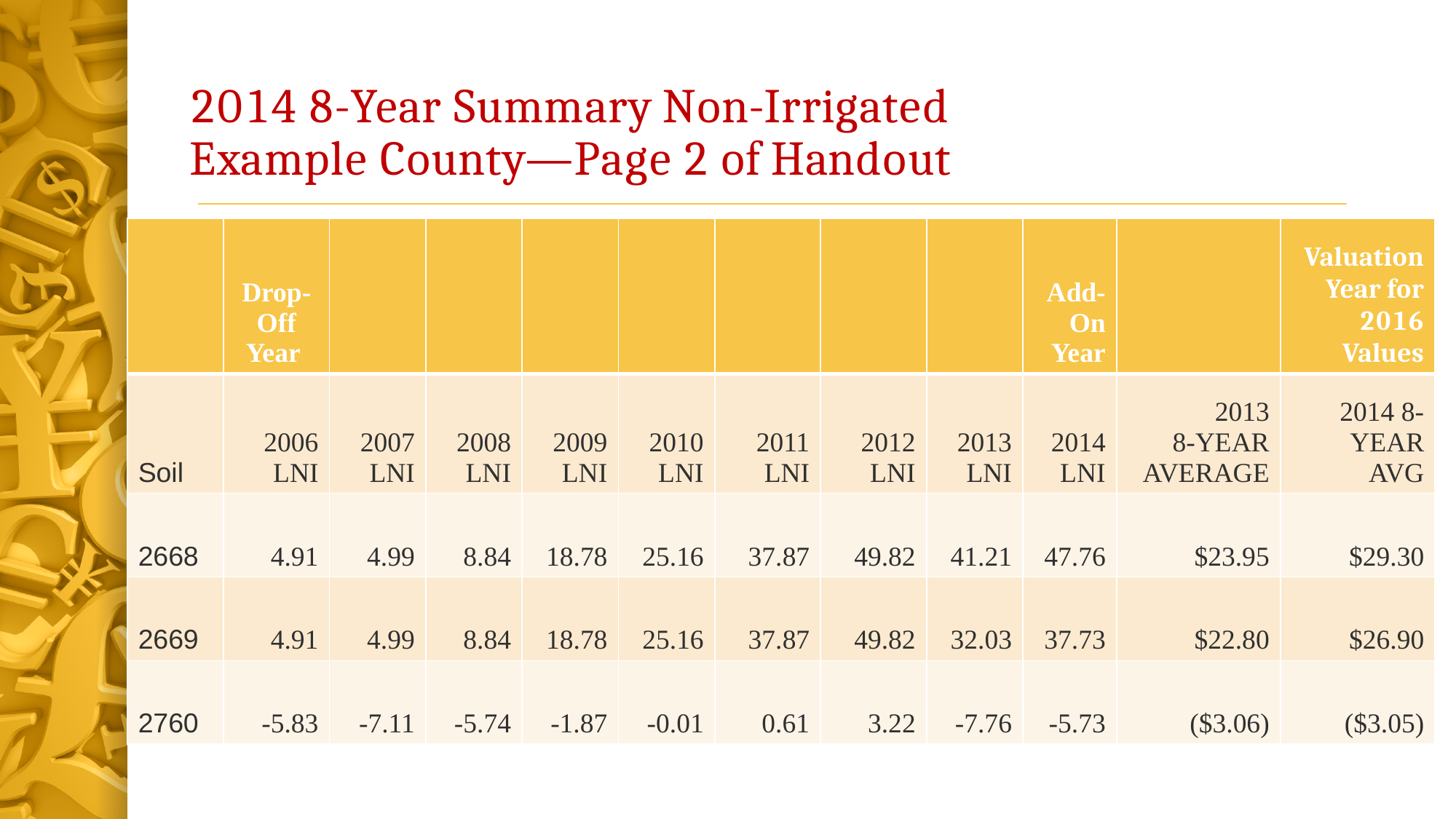

# 2014 8-Year Summary Non-Irrigated Example County—Page 2 of Handout
|  | Drop-Off Year |  |  |  |  |  |  |  | Add-On Year |  | Valuation Year for 2016 Values |
| --- | --- | --- | --- | --- | --- | --- | --- | --- | --- | --- | --- |
| Soil | 2006 LNI | 2007 LNI | 2008 LNI | 2009 LNI | 2010 LNI | 2011 LNI | 2012 LNI | 2013 LNI | 2014 LNI | 2013 8-YEAR AVERAGE | 2014 8-YEAR AVG |
| 2668 | 4.91 | 4.99 | 8.84 | 18.78 | 25.16 | 37.87 | 49.82 | 41.21 | 47.76 | $23.95 | $29.30 |
| 2669 | 4.91 | 4.99 | 8.84 | 18.78 | 25.16 | 37.87 | 49.82 | 32.03 | 37.73 | $22.80 | $26.90 |
| 2760 | -5.83 | -7.11 | -5.74 | -1.87 | -0.01 | 0.61 | 3.22 | -7.76 | -5.73 | ($3.06) | ($3.05) |